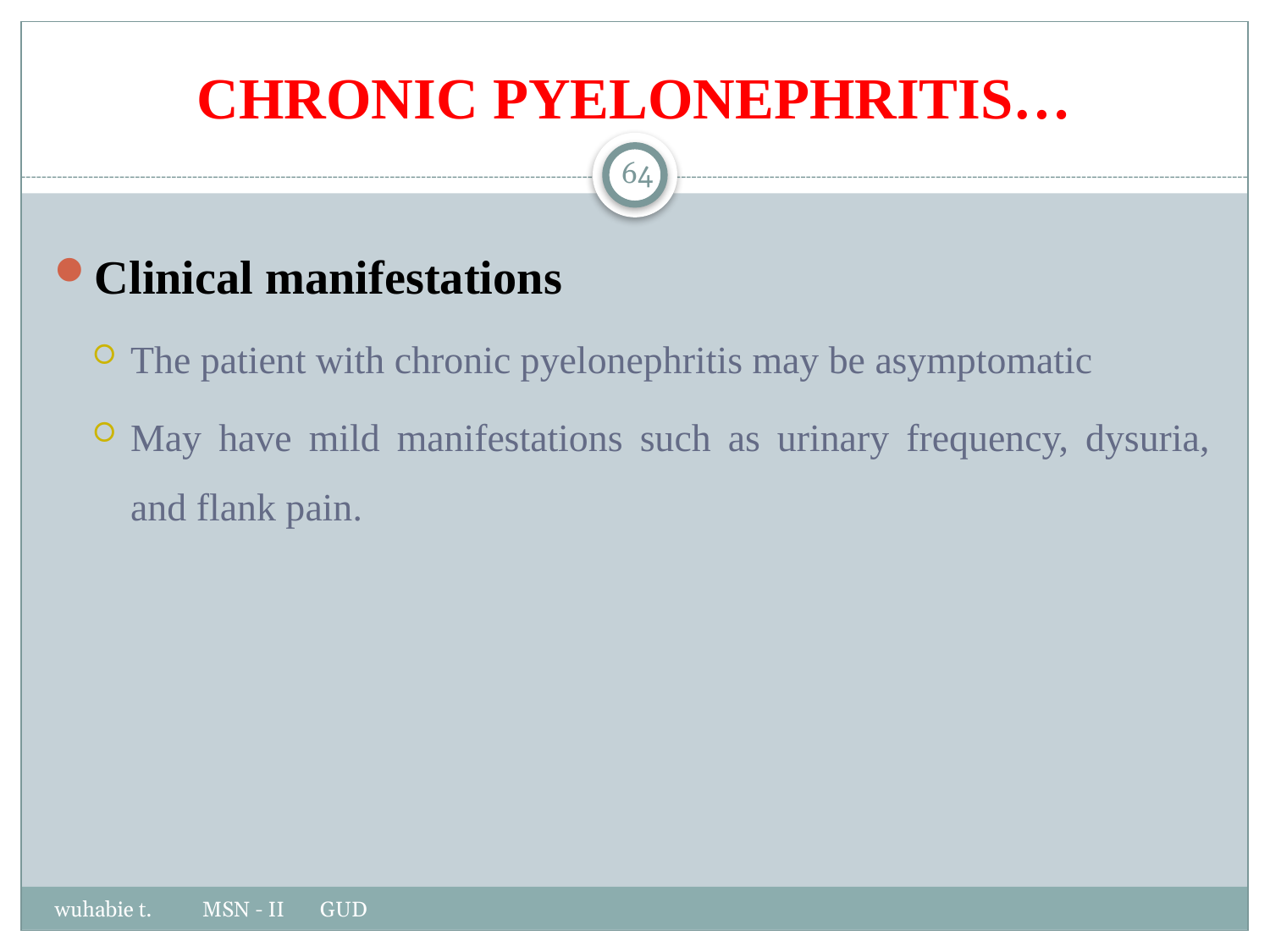

# CHRONIC PYELONEPHRITIS…
64
Clinical manifestations
The patient with chronic pyelonephritis may be asymptomatic
May have mild manifestations such as urinary frequency, dysuria, and flank pain.

wuhabie t.          MSN - II       GUD